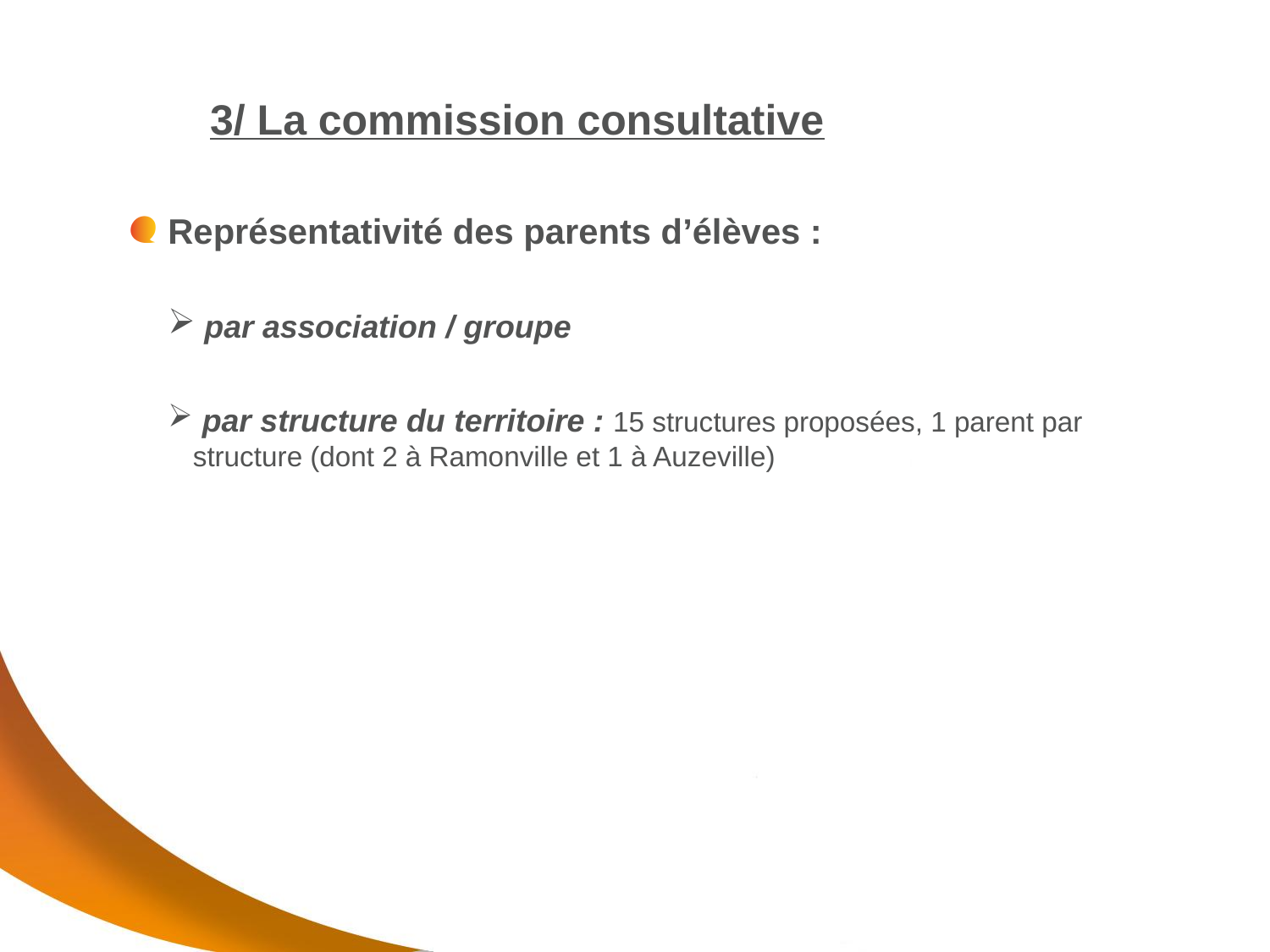

# 3/ La commission consultative
Représentativité des parents d’élèves :

 par association / groupe

 par structure du territoire : 15 structures proposées, 1 parent par structure (dont 2 à Ramonville et 1 à Auzeville)